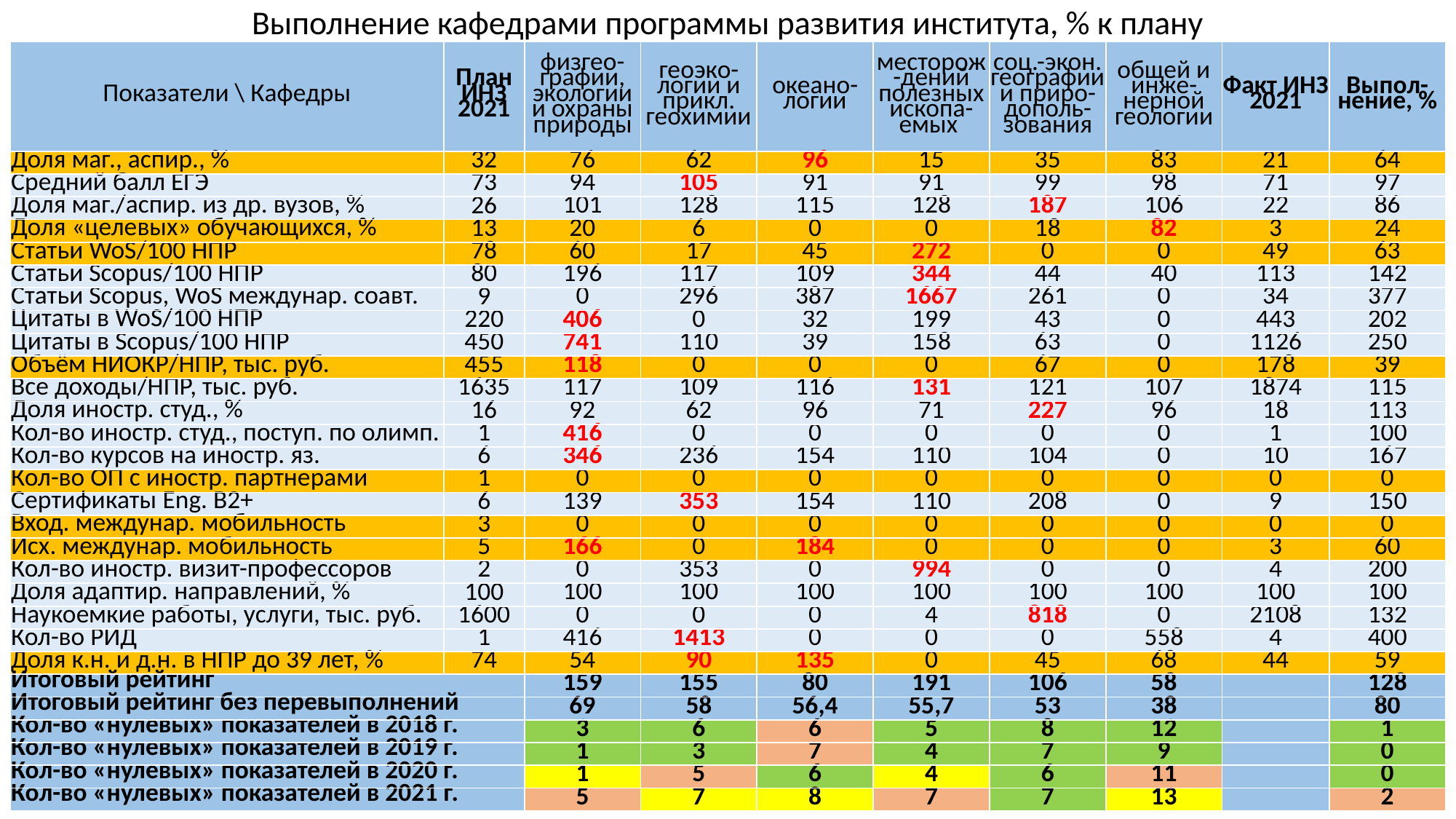

# Выполнение кафедрами программы развития института, % к плану
| Показатели \ Кафедры | План ИНЗ 2021 | физгео-графии, экологии и охраны природы | геоэко-логии и прикл. геохимии | океано-логии | месторож-дений полезных ископа-емых | соц.-экон. географии и приро-дополь-зования | общей и инже-нерной геологии | Факт ИНЗ 2021 | Выпол-нение, % |
| --- | --- | --- | --- | --- | --- | --- | --- | --- | --- |
| Доля маг., аспир., % | 32 | 76 | 62 | 96 | 15 | 35 | 83 | 21 | 64 |
| Средний балл ЕГЭ | 73 | 94 | 105 | 91 | 91 | 99 | 98 | 71 | 97 |
| Доля маг./аспир. из др. вузов, % | 26 | 101 | 128 | 115 | 128 | 187 | 106 | 22 | 86 |
| Доля «целевых» обучающихся, % | 13 | 20 | 6 | 0 | 0 | 18 | 82 | 3 | 24 |
| Статьи WoS/100 НПР | 78 | 60 | 17 | 45 | 272 | 0 | 0 | 49 | 63 |
| Статьи Scopus/100 НПР | 80 | 196 | 117 | 109 | 344 | 44 | 40 | 113 | 142 |
| Статьи Scopus, WoS междунар. соавт. | 9 | 0 | 296 | 387 | 1667 | 261 | 0 | 34 | 377 |
| Цитаты в WoS/100 НПР | 220 | 406 | 0 | 32 | 199 | 43 | 0 | 443 | 202 |
| Цитаты в Scopus/100 НПР | 450 | 741 | 110 | 39 | 158 | 63 | 0 | 1126 | 250 |
| Объём НИОКР/НПР, тыс. руб. | 455 | 118 | 0 | 0 | 0 | 67 | 0 | 178 | 39 |
| Все доходы/НПР, тыс. руб. | 1635 | 117 | 109 | 116 | 131 | 121 | 107 | 1874 | 115 |
| Доля иностр. студ., % | 16 | 92 | 62 | 96 | 71 | 227 | 96 | 18 | 113 |
| Кол-во иностр. студ., поступ. по олимп. | 1 | 416 | 0 | 0 | 0 | 0 | 0 | 1 | 100 |
| Кол-во курсов на иностр. яз. | 6 | 346 | 236 | 154 | 110 | 104 | 0 | 10 | 167 |
| Кол-во ОП с иностр. партнерами | 1 | 0 | 0 | 0 | 0 | 0 | 0 | 0 | 0 |
| Сертификаты Eng. B2+ | 6 | 139 | 353 | 154 | 110 | 208 | 0 | 9 | 150 |
| Вход. междунар. мобильность | 3 | 0 | 0 | 0 | 0 | 0 | 0 | 0 | 0 |
| Исх. междунар. мобильность | 5 | 166 | 0 | 184 | 0 | 0 | 0 | 3 | 60 |
| Кол-во иностр. визит-профессоров | 2 | 0 | 353 | 0 | 994 | 0 | 0 | 4 | 200 |
| Доля адаптир. направлений, % | 100 | 100 | 100 | 100 | 100 | 100 | 100 | 100 | 100 |
| Наукоемкие работы, услуги, тыс. руб. | 1600 | 0 | 0 | 0 | 4 | 818 | 0 | 2108 | 132 |
| Кол-во РИД | 1 | 416 | 1413 | 0 | 0 | 0 | 558 | 4 | 400 |
| Доля к.н. и д.н. в НПР до 39 лет, % | 74 | 54 | 90 | 135 | 0 | 45 | 68 | 44 | 59 |
| Итоговый рейтинг |  | 159 | 155 | 80 | 191 | 106 | 58 |  | 128 |
| Итоговый рейтинг без перевыполнений |  | 69 | 58 | 56,4 | 55,7 | 53 | 38 |  | 80 |
| Кол-во «нулевых» показателей в 2018 г. |  | 3 | 6 | 6 | 5 | 8 | 12 |  | 1 |
| Кол-во «нулевых» показателей в 2019 г. |  | 1 | 3 | 7 | 4 | 7 | 9 |  | 0 |
| Кол-во «нулевых» показателей в 2020 г. |  | 1 | 5 | 6 | 4 | 6 | 11 |  | 0 |
| Кол-во «нулевых» показателей в 2021 г. |  | 5 | 7 | 8 | 7 | 7 | 13 |  | 2 |